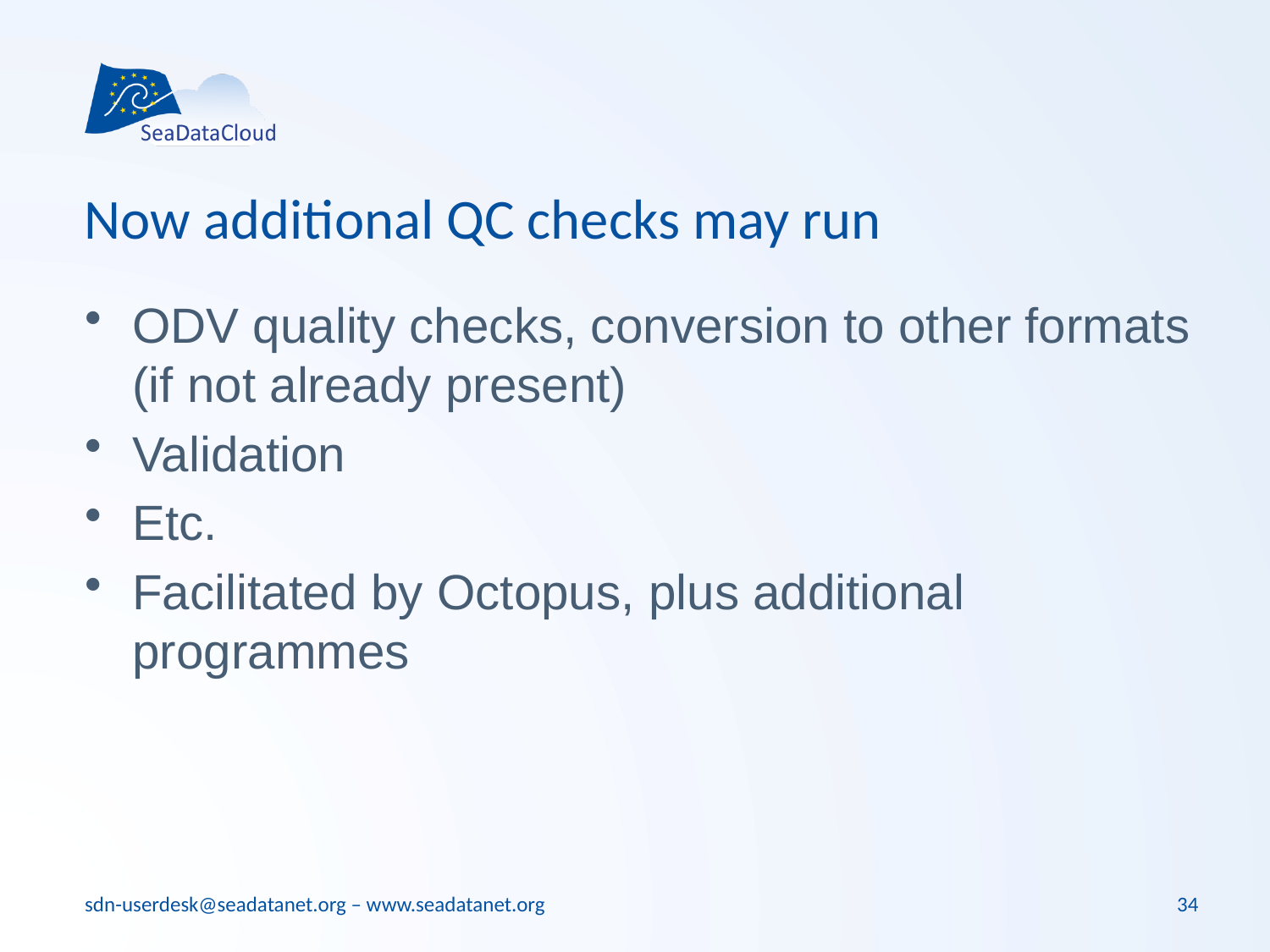

# Now additional QC checks may run
ODV quality checks, conversion to other formats (if not already present)
Validation
Etc.
Facilitated by Octopus, plus additional programmes

34